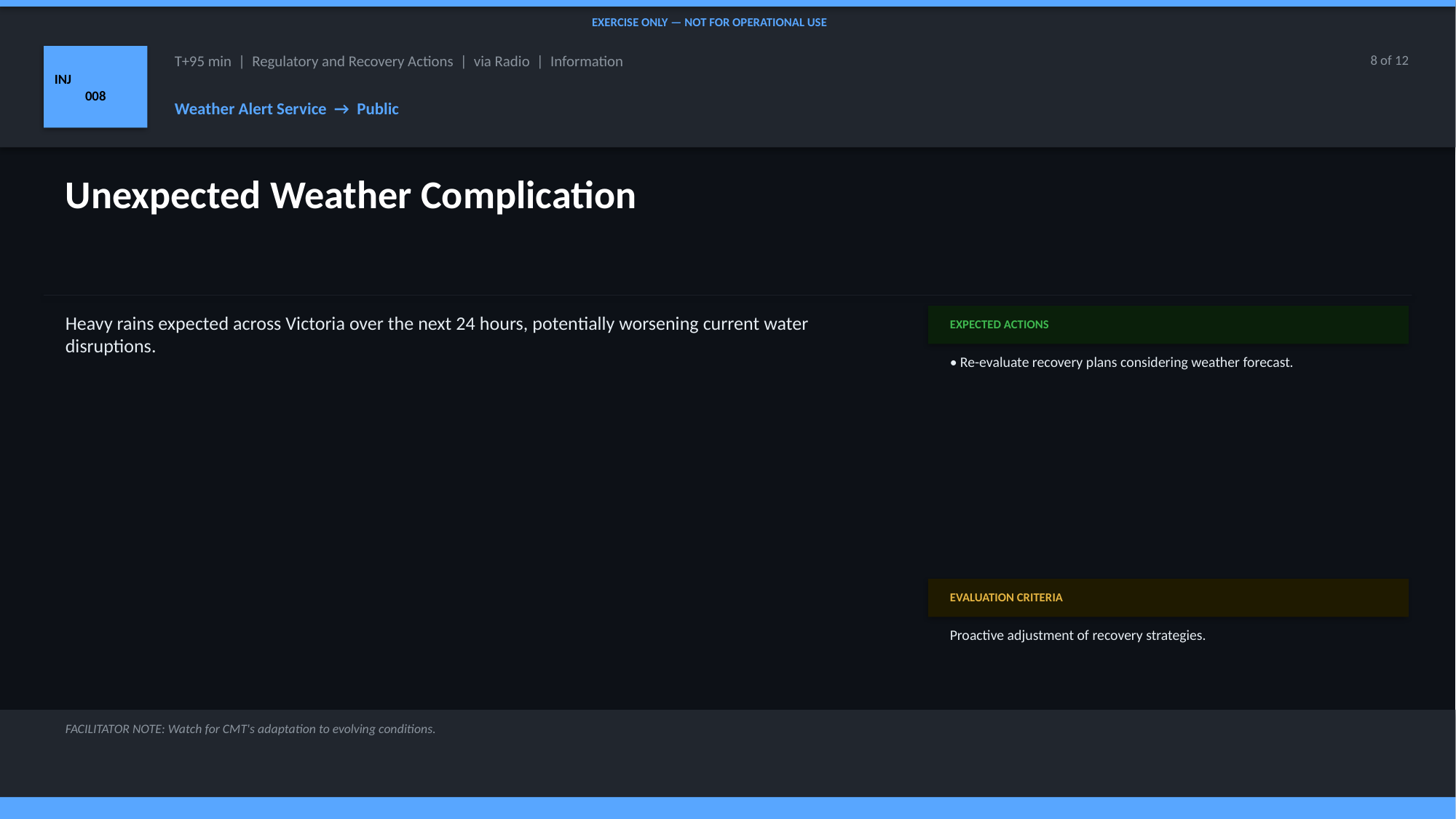

EXERCISE ONLY — NOT FOR OPERATIONAL USE
INJ
008
T+95 min  |  Regulatory and Recovery Actions  |  via Radio  |  Information
8 of 12
Weather Alert Service  →  Public
Unexpected Weather Complication

Heavy rains expected across Victoria over the next 24 hours, potentially worsening current water disruptions.

EXPECTED ACTIONS
• Re-evaluate recovery plans considering weather forecast.

EVALUATION CRITERIA
Proactive adjustment of recovery strategies.

FACILITATOR NOTE: Watch for CMT's adaptation to evolving conditions.